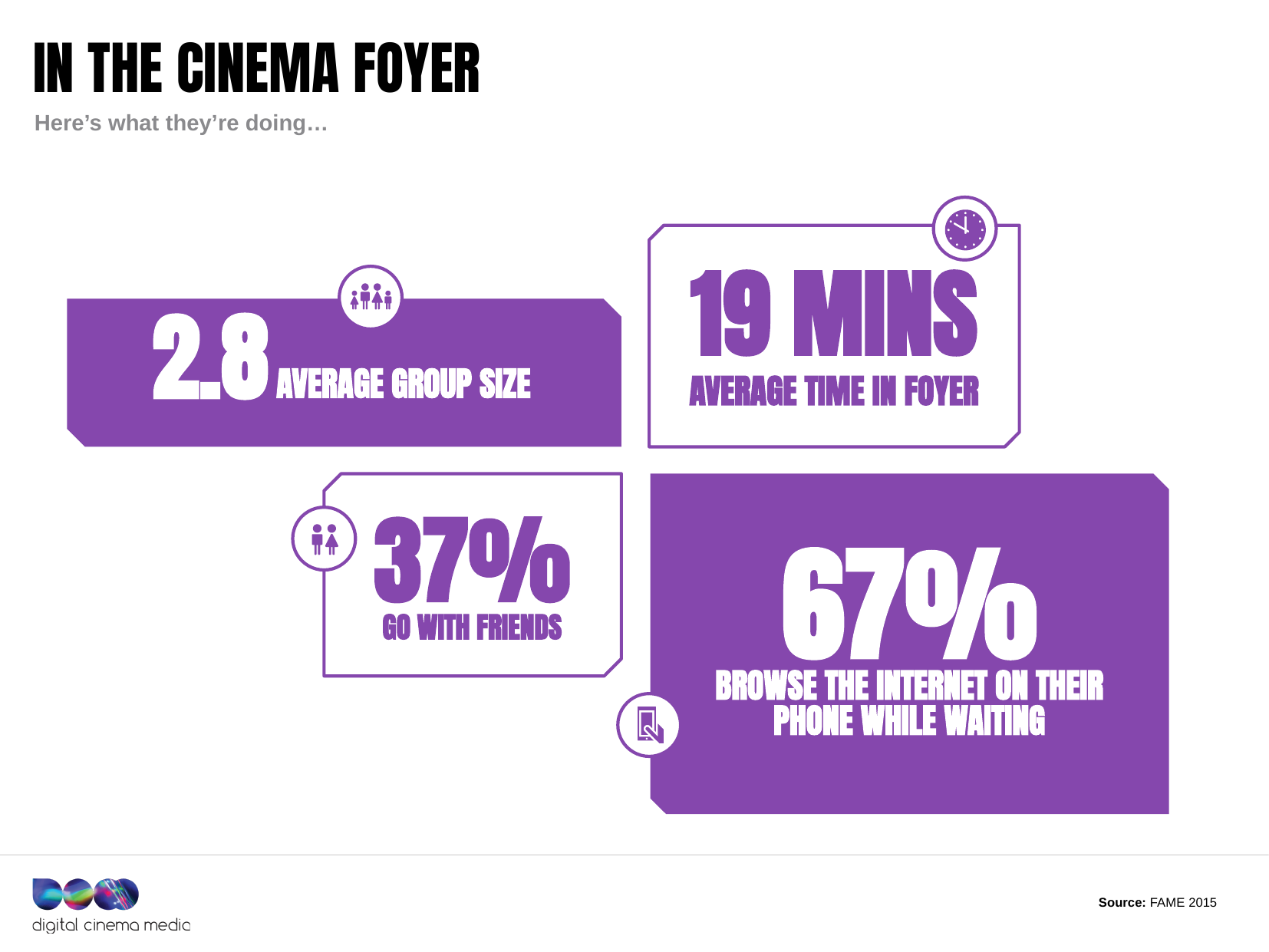

# In the cinema foyeR
Here’s what they’re doing…

19 mins

Average time in foyer
2.8 average group sIze
37%

67%
Go with friends
BROWSE THE INTERNET ON THEIR PHONE WHILE WAITING

Source: FAME 2015